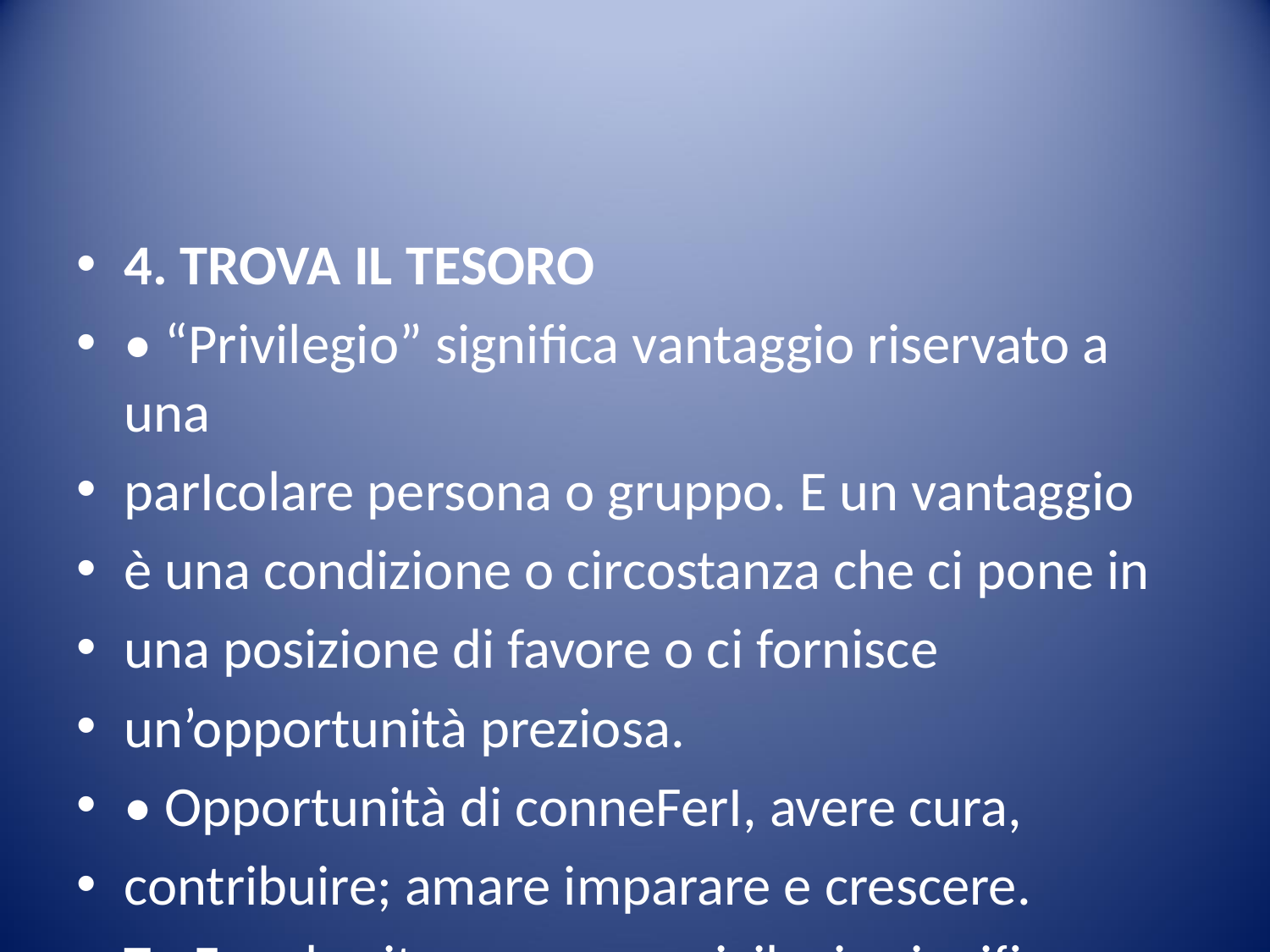

#
4. TROVA IL TESORO
• “Privilegio” significa vantaggio riservato a una
parIcolare persona o gruppo. E un vantaggio
è una condizione o circostanza che ci pone in
una posizione di favore o ci fornisce
un’opportunità preziosa.
• Opportunità di conneFerI, avere cura,
contribuire; amare imparare e crescere.
TraFare la vita come un privilegio significa
cogliere quell’opportunità, apprezzarla e
assaporarla